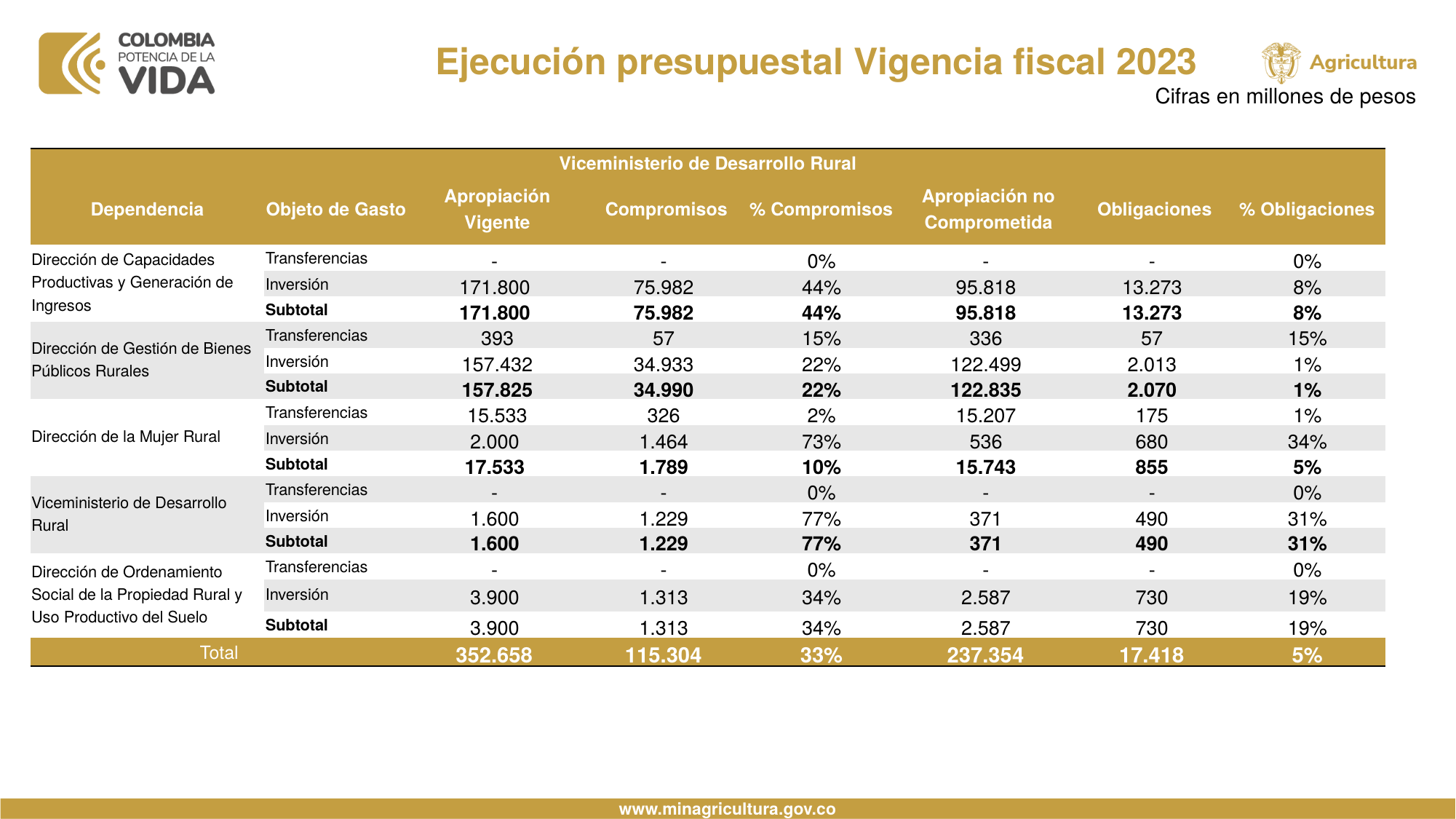

Ejecución presupuestal Vigencia fiscal 2023
Cifras en millones de pesos
| Viceministerio de Desarrollo Rural |  |  |  |  |  |  |  |
| --- | --- | --- | --- | --- | --- | --- | --- |
| Dependencia | Objeto de Gasto | Apropiación Vigente | Compromisos | % Compromisos | Apropiación no Comprometida | Obligaciones | % Obligaciones |
| Dirección de Capacidades Productivas y Generación de Ingresos | Transferencias | - | - | 0% | - | - | 0% |
|  | Inversión | 171.800 | 75.982 | 44% | 95.818 | 13.273 | 8% |
|  | Subtotal | 171.800 | 75.982 | 44% | 95.818 | 13.273 | 8% |
| Dirección de Gestión de Bienes Públicos Rurales | Transferencias | 393 | 57 | 15% | 336 | 57 | 15% |
|  | Inversión | 157.432 | 34.933 | 22% | 122.499 | 2.013 | 1% |
|  | Subtotal | 157.825 | 34.990 | 22% | 122.835 | 2.070 | 1% |
| Dirección de la Mujer Rural | Transferencias | 15.533 | 326 | 2% | 15.207 | 175 | 1% |
|  | Inversión | 2.000 | 1.464 | 73% | 536 | 680 | 34% |
|  | Subtotal | 17.533 | 1.789 | 10% | 15.743 | 855 | 5% |
| Viceministerio de Desarrollo Rural | Transferencias | - | - | 0% | - | - | 0% |
|  | Inversión | 1.600 | 1.229 | 77% | 371 | 490 | 31% |
|  | Subtotal | 1.600 | 1.229 | 77% | 371 | 490 | 31% |
| Dirección de Ordenamiento Social de la Propiedad Rural y Uso Productivo del Suelo | Transferencias | - | - | 0% | - | - | 0% |
|  | Inversión | 3.900 | 1.313 | 34% | 2.587 | 730 | 19% |
|  | Subtotal | 3.900 | 1.313 | 34% | 2.587 | 730 | 19% |
| Total |  | 352.658 | 115.304 | 33% | 237.354 | 17.418 | 5% |
www.minagricultura.gov.co